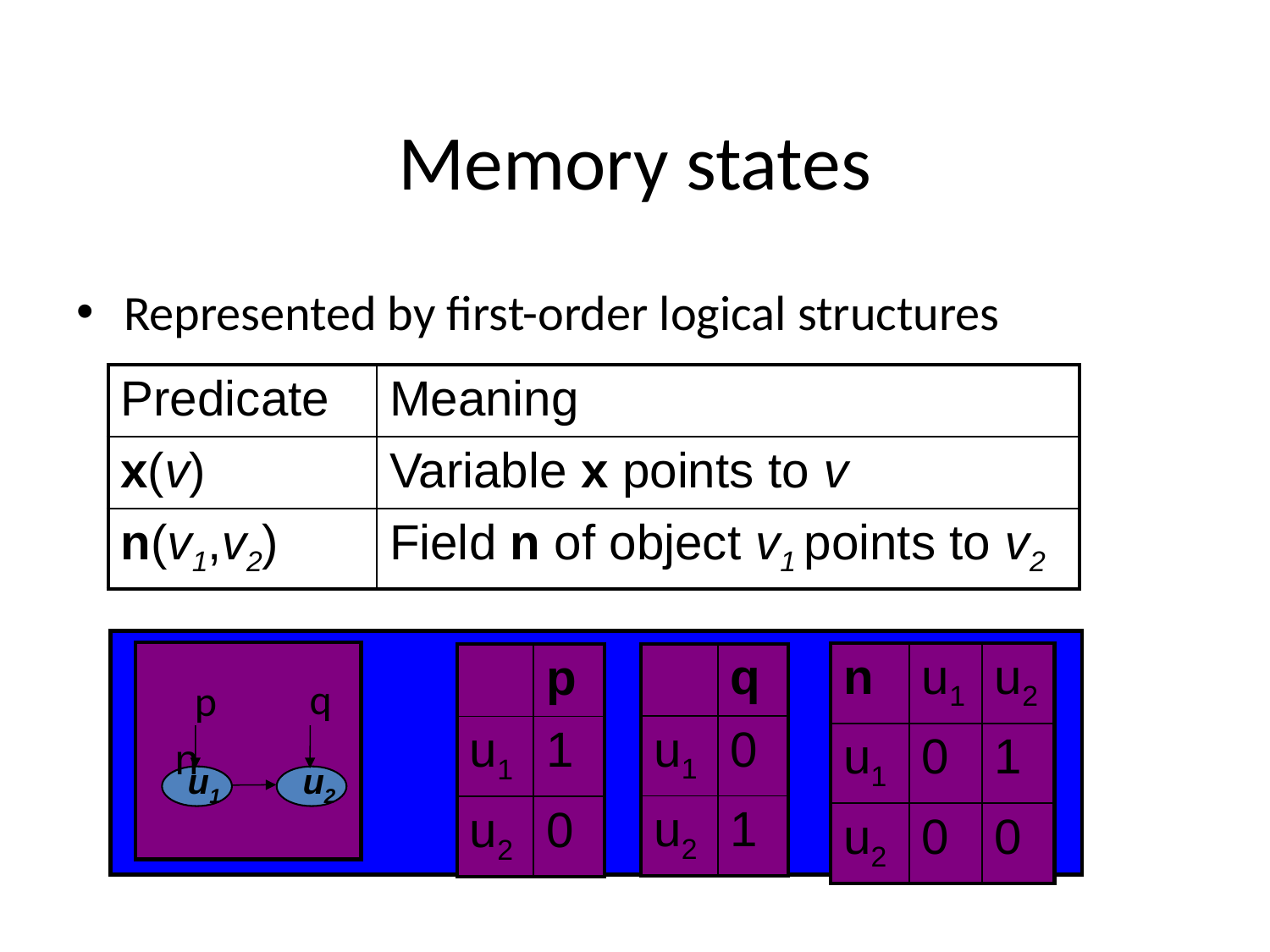

# Memory states
Represented by first-order logical structures

| Predicate | Meaning |
| --- | --- |
| x(v) | Variable x points to v |
| n(v1,v2) | Field n of object v1 points to v2 |

| n | u1 | u2 |
| --- | --- | --- |
| u1 | 0 | 1 |
| u2 | 0 | 0 |
|  | q |
| --- | --- |
| u1 | 0 |
| u2 | 1 |
|  | p |
| --- | --- |
| u1 | 1 |
| u2 | 0 |
q
p

n
u1
u2